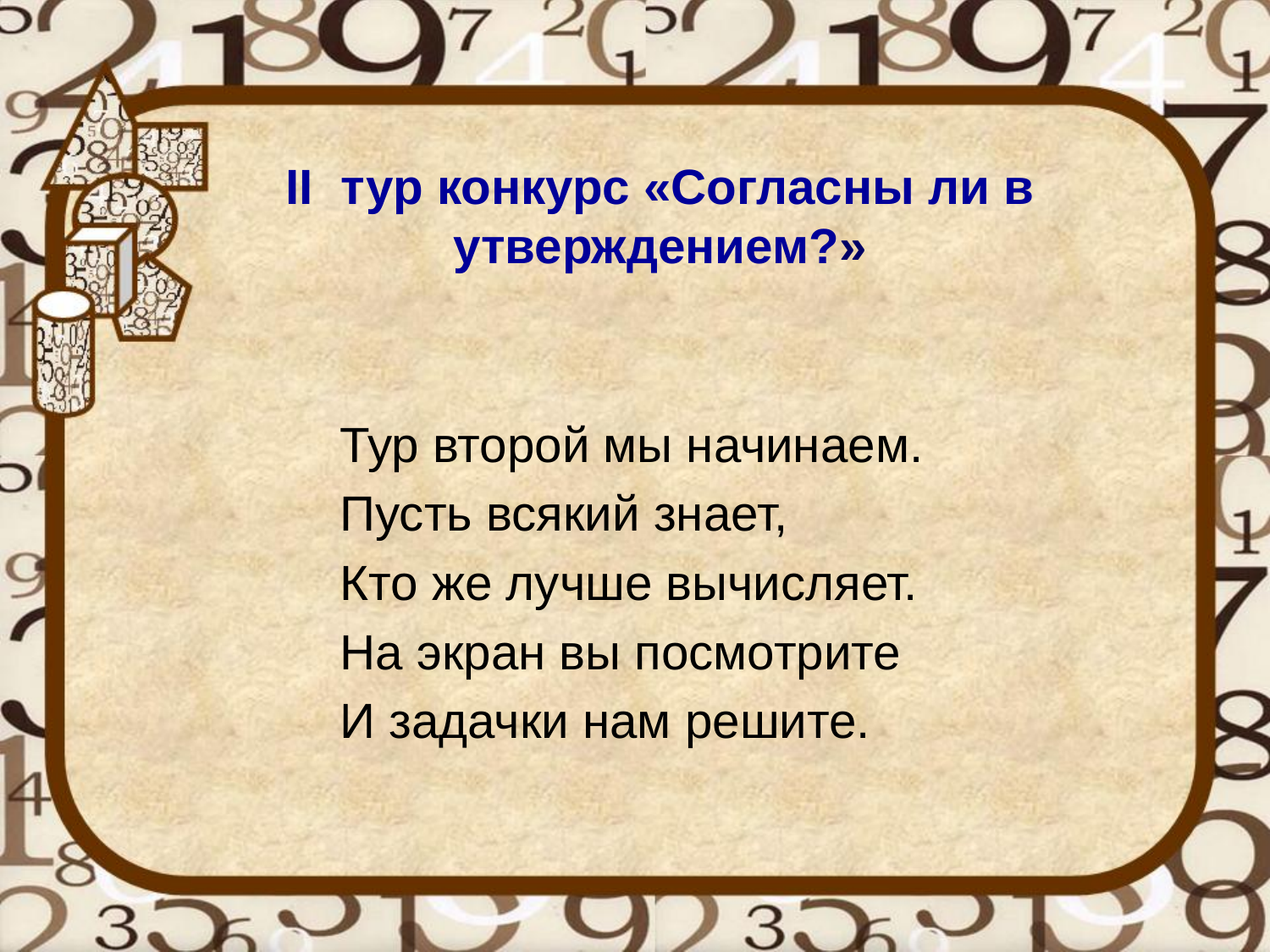

II  тур конкурс «Согласны ли в утверждением?»
Тур второй мы начинаем.
Пусть всякий знает,
Кто же лучше вычисляет.
На экран вы посмотрите
И задачки нам решите.